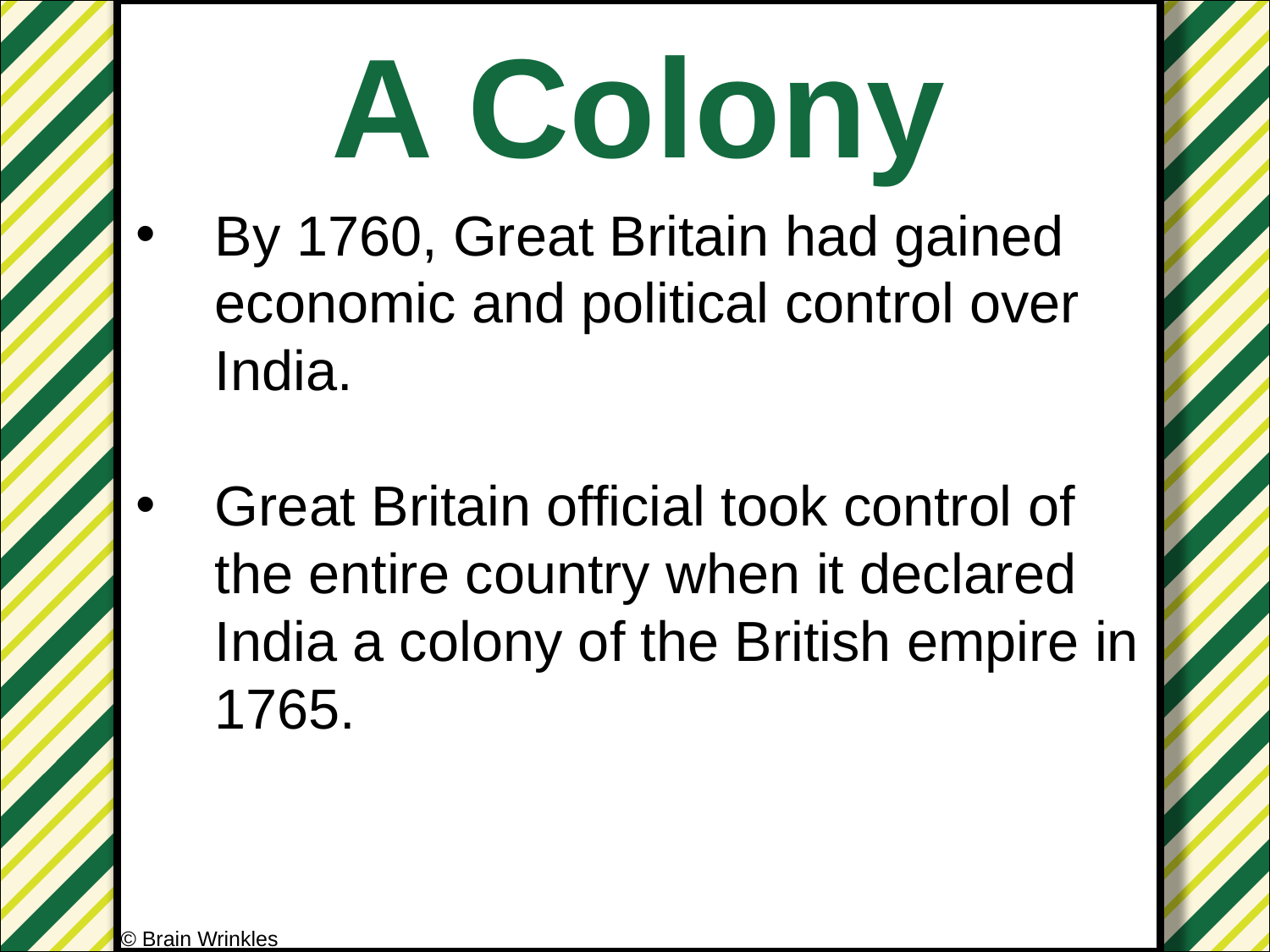

A Colony
#
By 1760, Great Britain had gained economic and political control over India.

Great Britain official took control of the entire country when it declared India a colony of the British empire in 1765.

© Brain Wrinkles